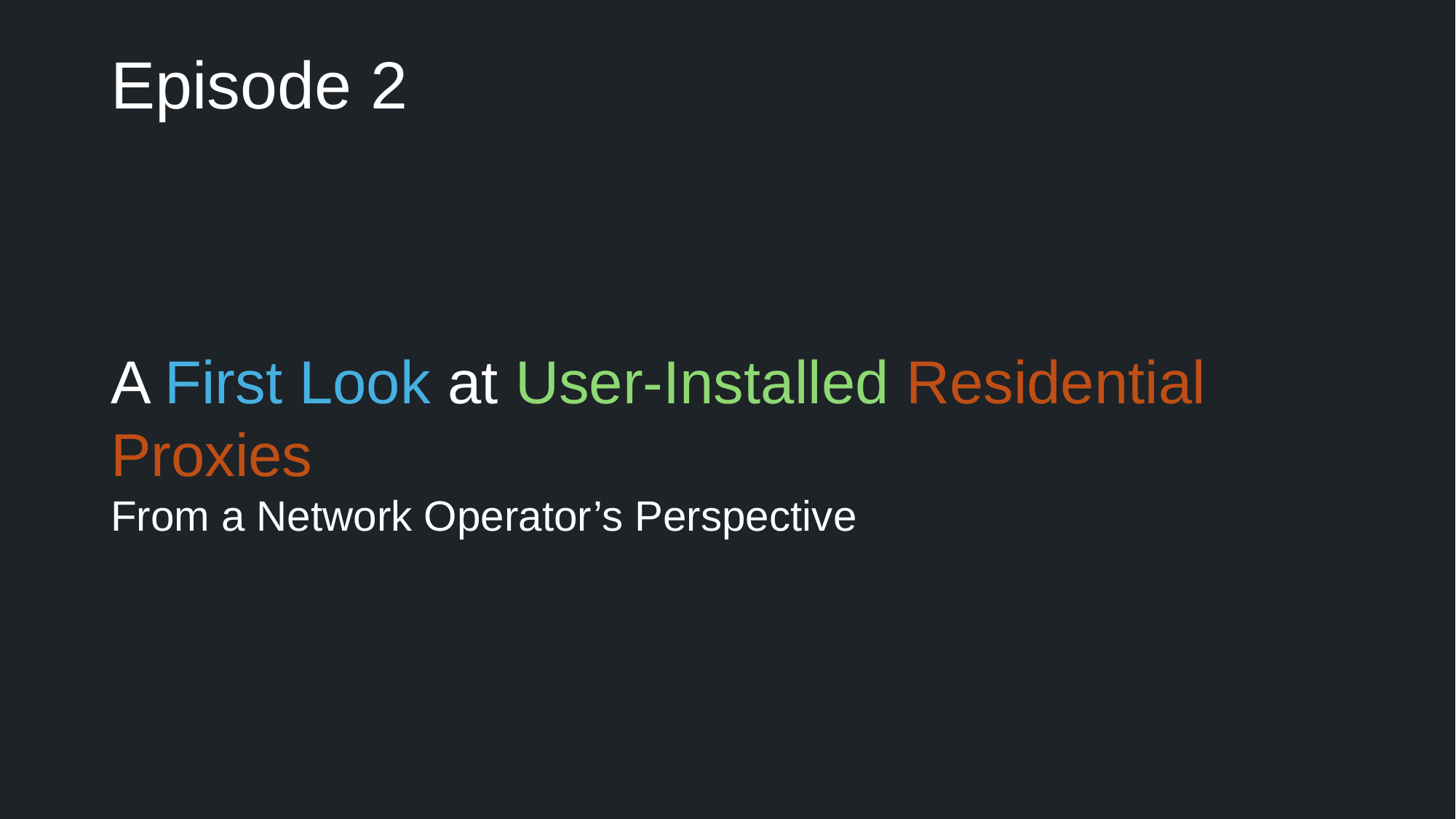

Episode 2

A First Look at User-Installed Residential Proxies
From a Network Operator’s Perspective